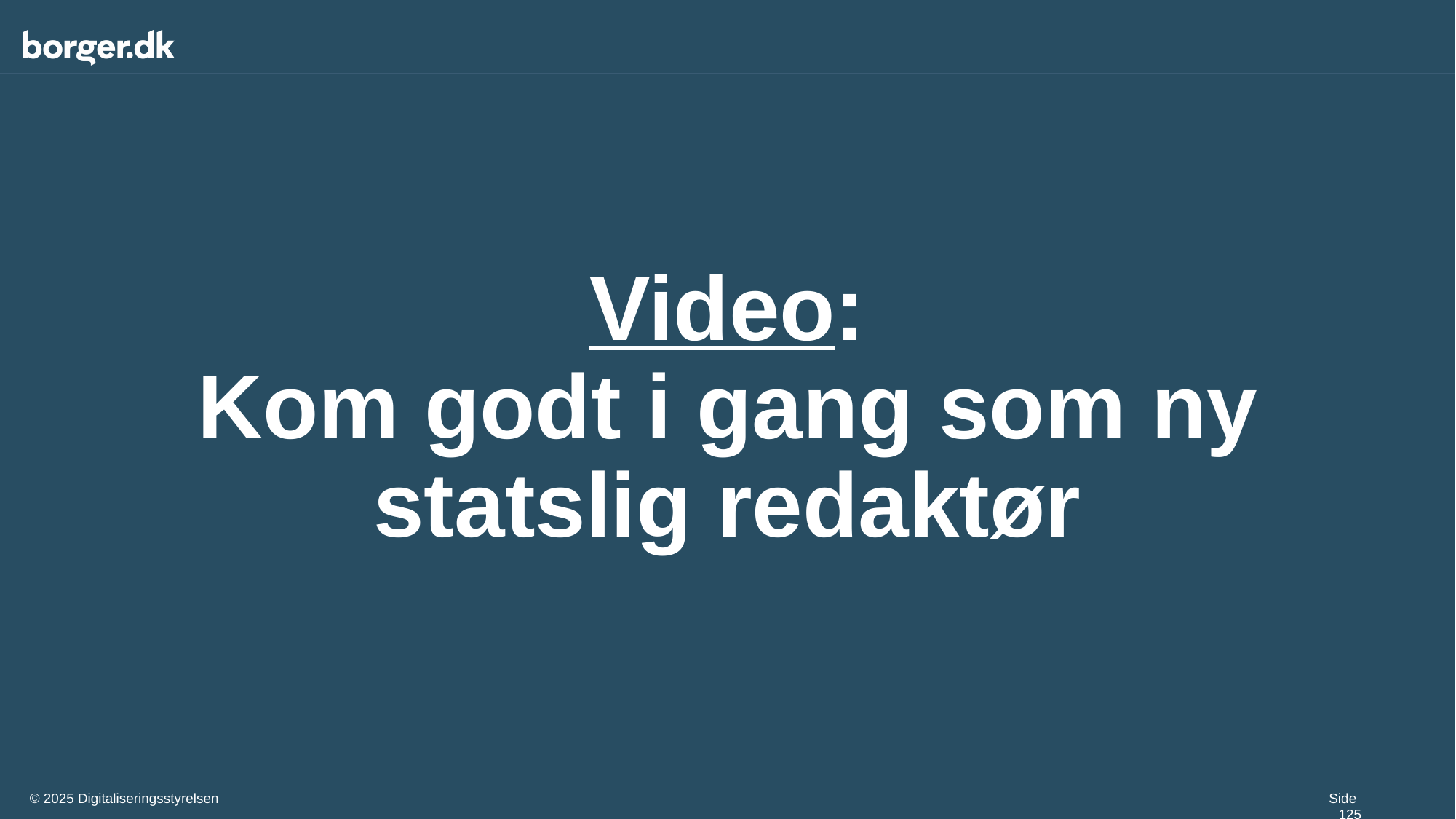

# Video: Kom godt i gang som ny statslig redaktør